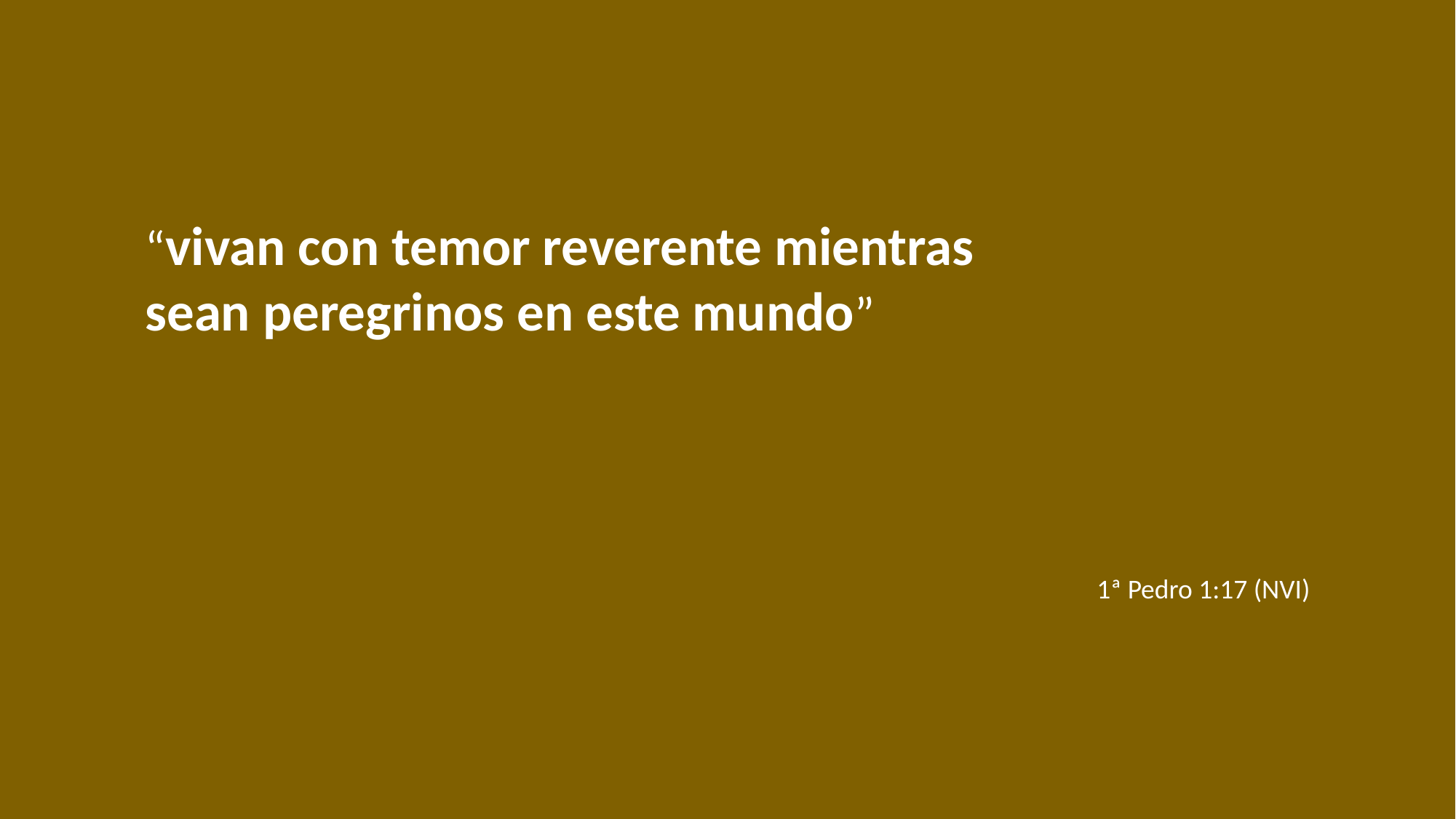

“vivan con temor reverente mientras
sean peregrinos en este mundo”

1ª Pedro 1:17 (NVI)